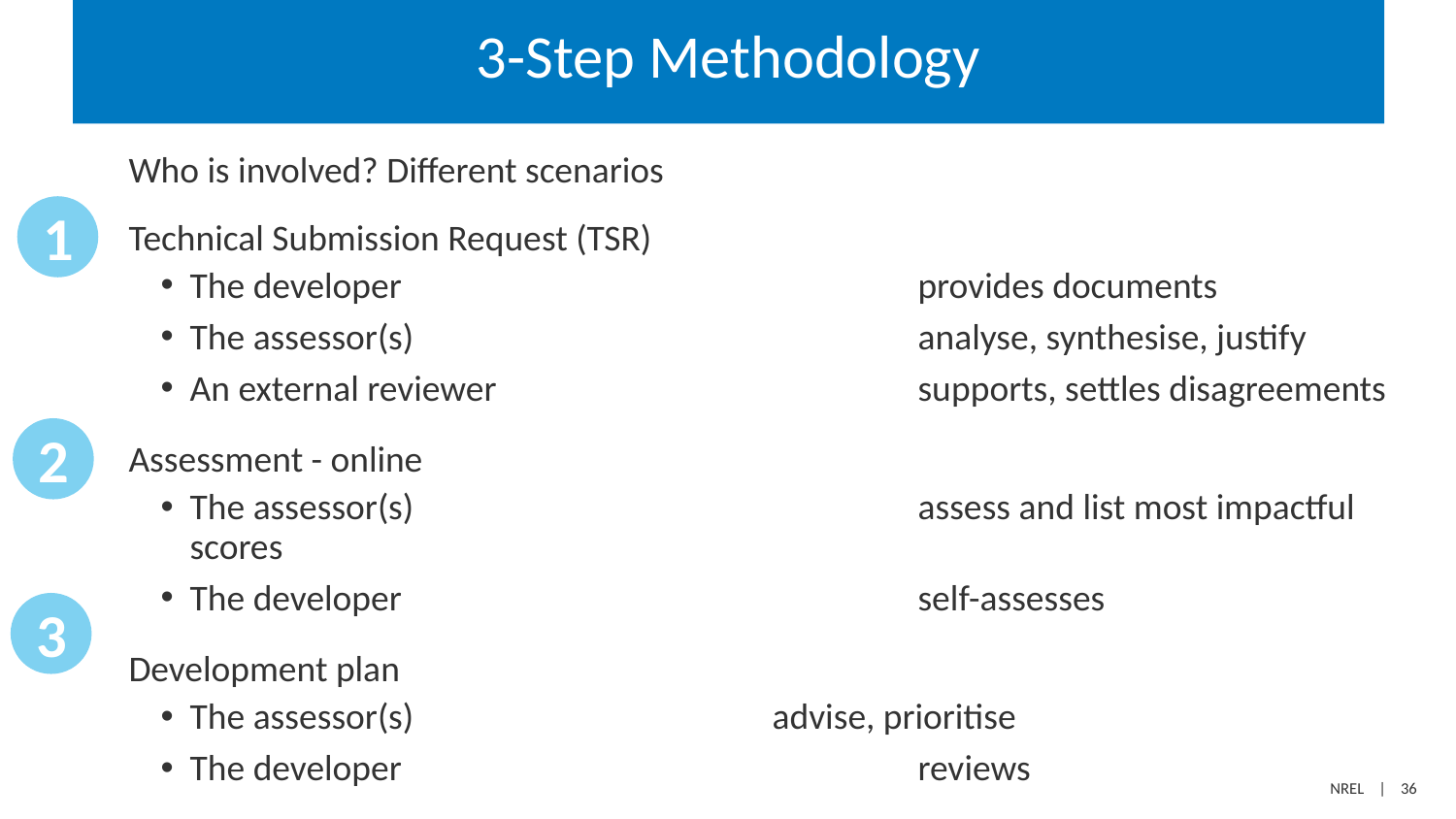

# 3-Step Methodology
Who is involved? Different scenarios
Technical Submission Request (TSR)
The developer				provides documents
The assessor(s)				analyse, synthesise, justify
An external reviewer			supports, settles disagreements
Assessment - online
The assessor(s)				assess and list most impactful scores
The developer 				self-assesses
Development plan
The assessor(s) 			advise, prioritise
The developer		 		reviews

1
2
3